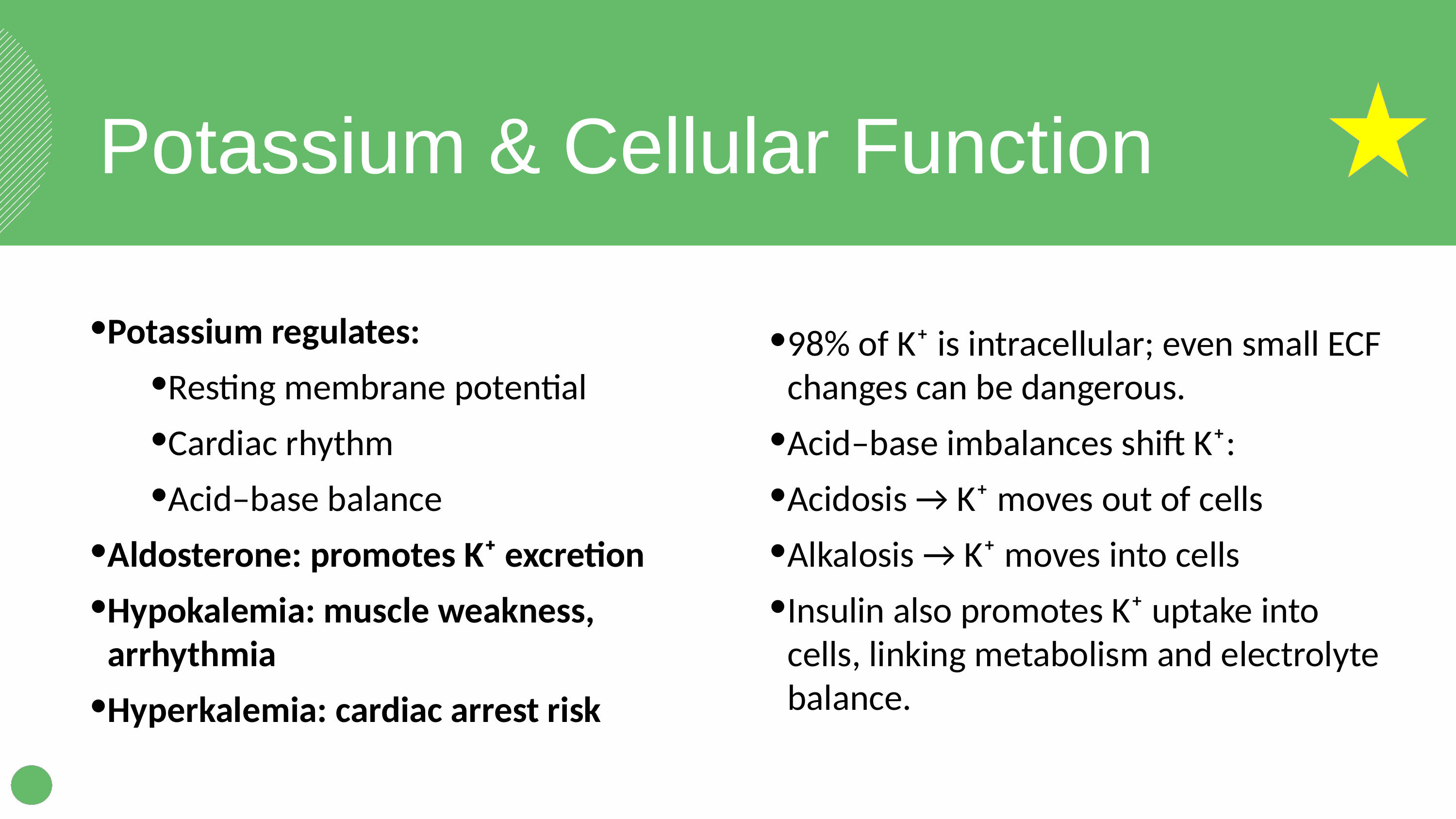

Potassium & Cellular Function

Potassium regulates:
Resting membrane potential
Cardiac rhythm
Acid–base balance
Aldosterone: promotes K⁺ excretion
Hypokalemia: muscle weakness, arrhythmia
Hyperkalemia: cardiac arrest risk
98% of K⁺ is intracellular; even small ECF changes can be dangerous.
Acid–base imbalances shift K⁺:
Acidosis → K⁺ moves out of cells
Alkalosis → K⁺ moves into cells
Insulin also promotes K⁺ uptake into cells, linking metabolism and electrolyte balance.
101